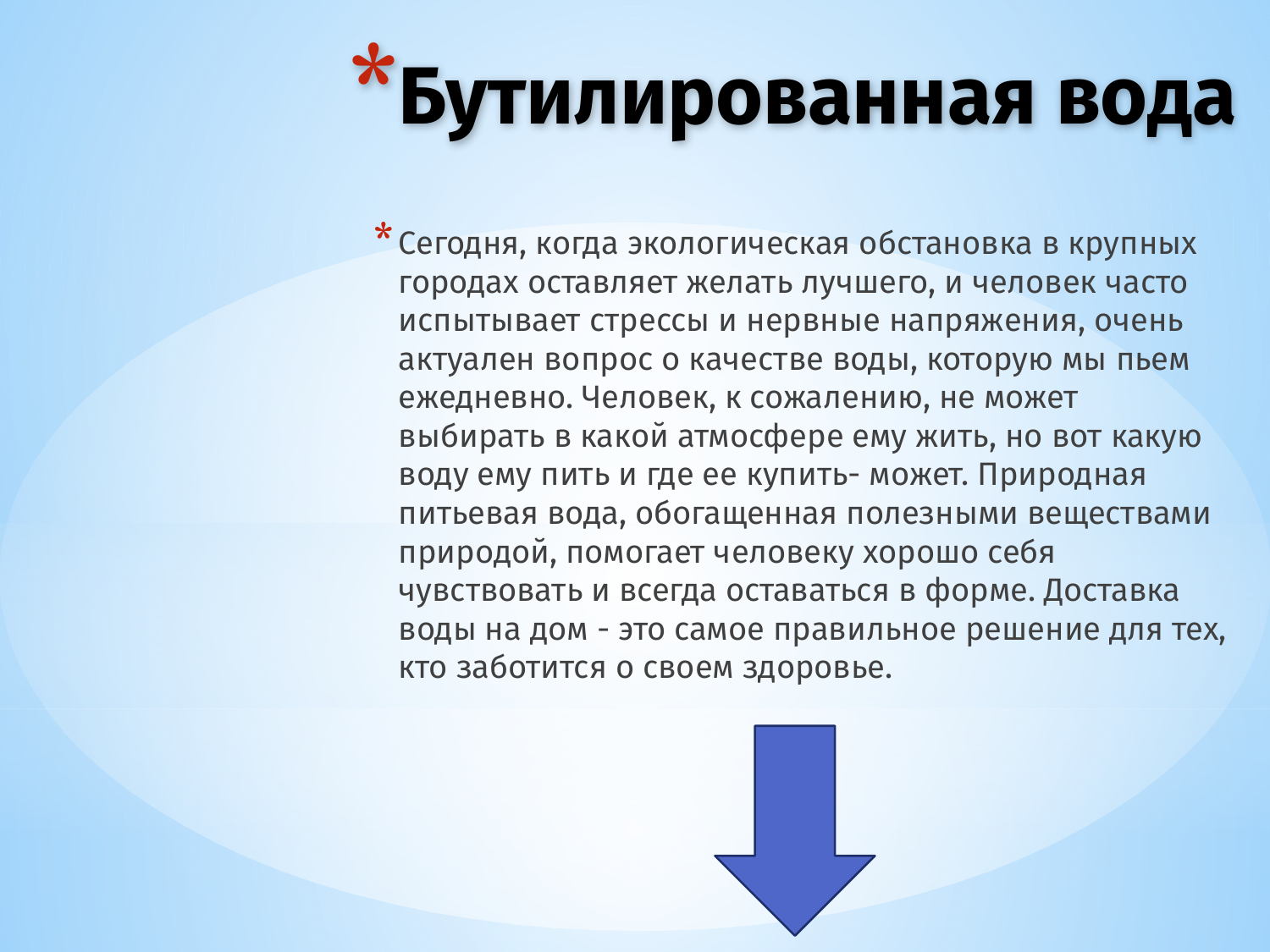

# Бутилированная вода
Сегодня, когда экологическая обстановка в крупных городах оставляет желать лучшего, и человек часто испытывает стрессы и нервные напряжения, очень актуален вопрос о качестве воды, которую мы пьем ежедневно. Человек, к сожалению, не может выбирать в какой атмосфере ему жить, но вот какую воду ему пить и где ее купить- может. Природная питьевая вода, обогащенная полезными веществами природой, помогает человеку хорошо себя чувствовать и всегда оставаться в форме. Доставка воды на дом - это самое правильное решение для тех, кто заботится о своем здоровье.